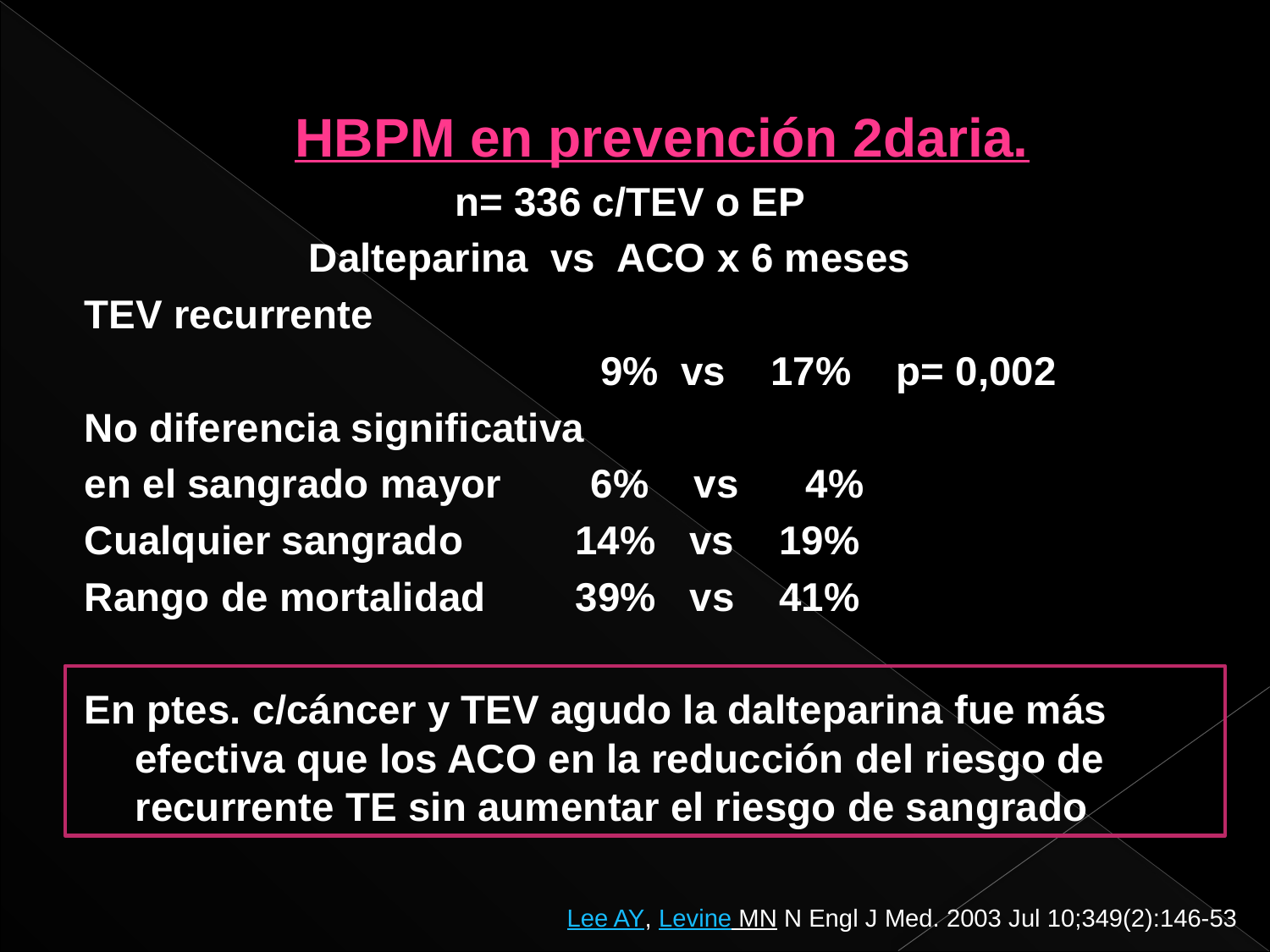

HBPM en prevención 2daria.
                                 n= 336 c/TEV o EP
                    Dalteparina  vs  ACO x 6 meses
TEV recurrente
                                              9%  vs    17%    p= 0,002
No diferencia significativa
en el sangrado mayor        6%    vs      4%
Cualquier sangrado          14%   vs    19%
Rango de mortalidad        39%   vs    41%

En ptes. c/cáncer y TEV agudo la dalteparina fue más efectiva que los ACO en la reducción del riesgo de recurrente TE sin aumentar el riesgo de sangrado

Lee AY, Levine MN N Engl J Med. 2003 Jul 10;349(2):146-53